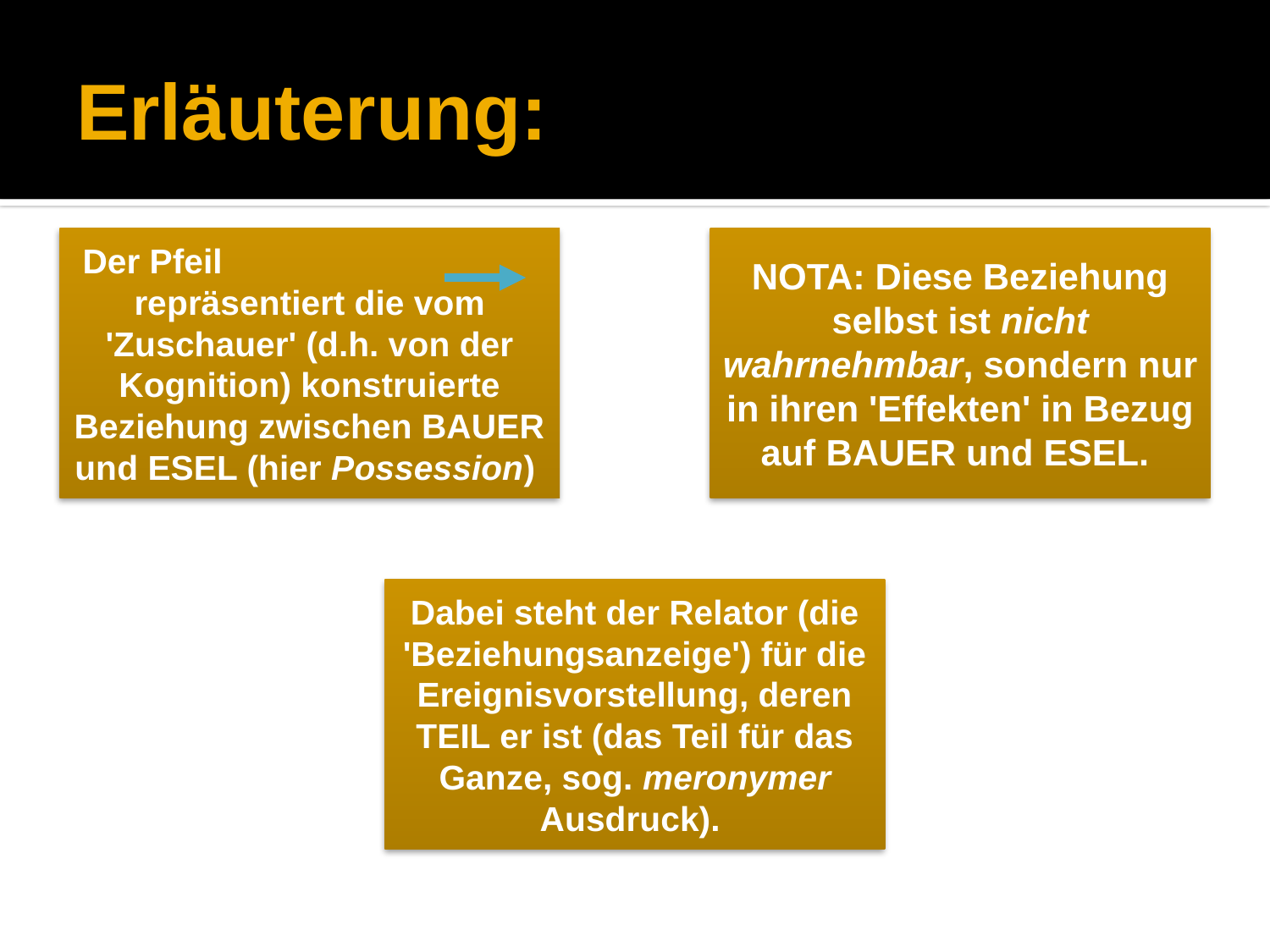

# Erläuterung:
Der Pfeil                                  repräsentiert die vom 'Zuschauer' (d.h. von der Kognition) konstruierte Beziehung zwischen BAUER und ESEL (hier Possession)
NOTA: Diese Beziehung selbst ist nicht wahrnehmbar, sondern nur in ihren 'Effekten' in Bezug auf BAUER und ESEL.
Dabei steht der Relator (die 'Beziehungsanzeige') für die Ereignisvorstellung, deren TEIL er ist (das Teil für das Ganze, sog. meronymer Ausdruck).